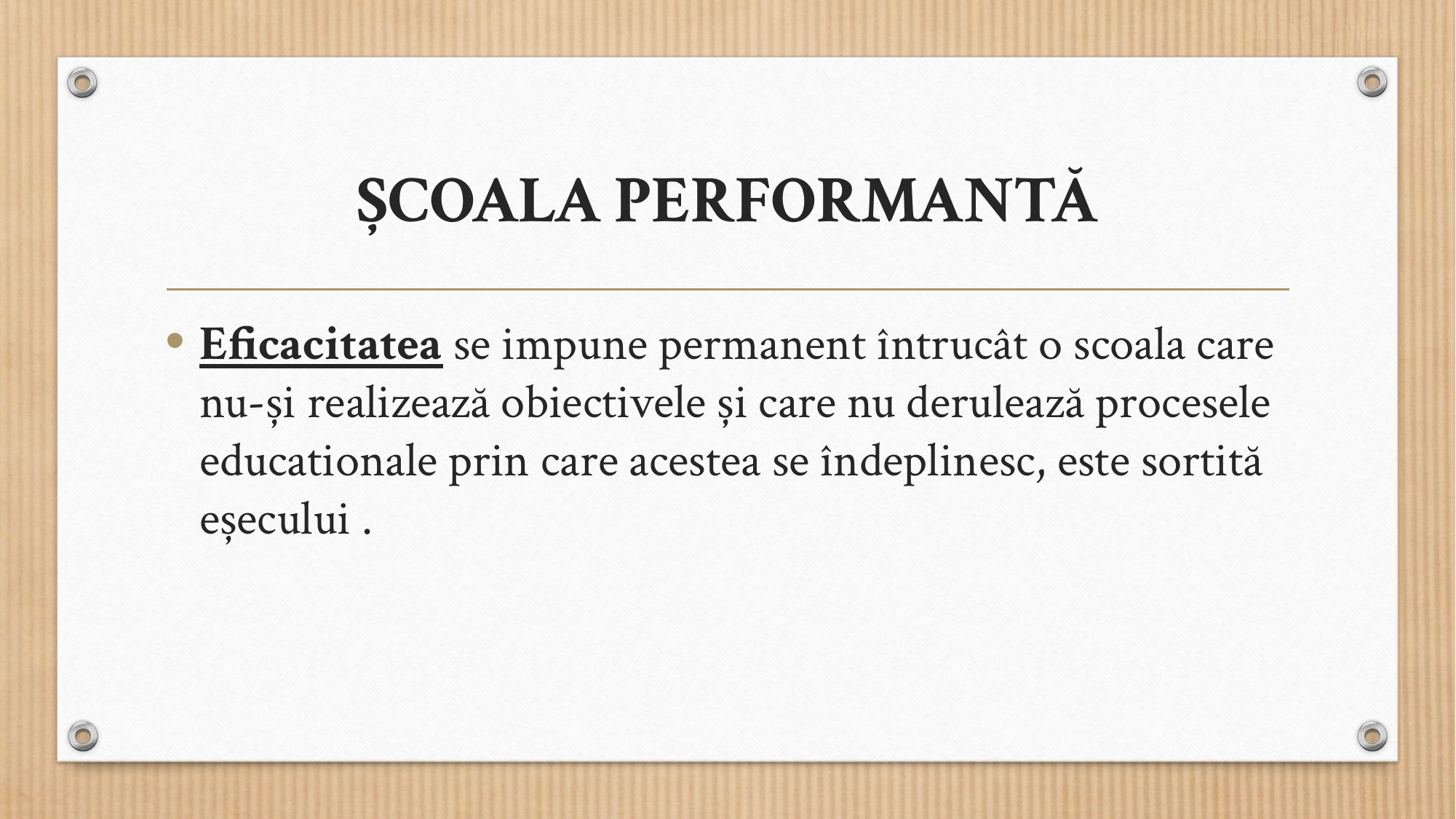

# ȘCOALA PERFORMANTĂ
Eficacitatea se impune permanent întrucât o scoala care nu-şi realizează obiectivele şi care nu derulează procesele educationale prin care acestea se îndeplinesc, este sortită eşecului .